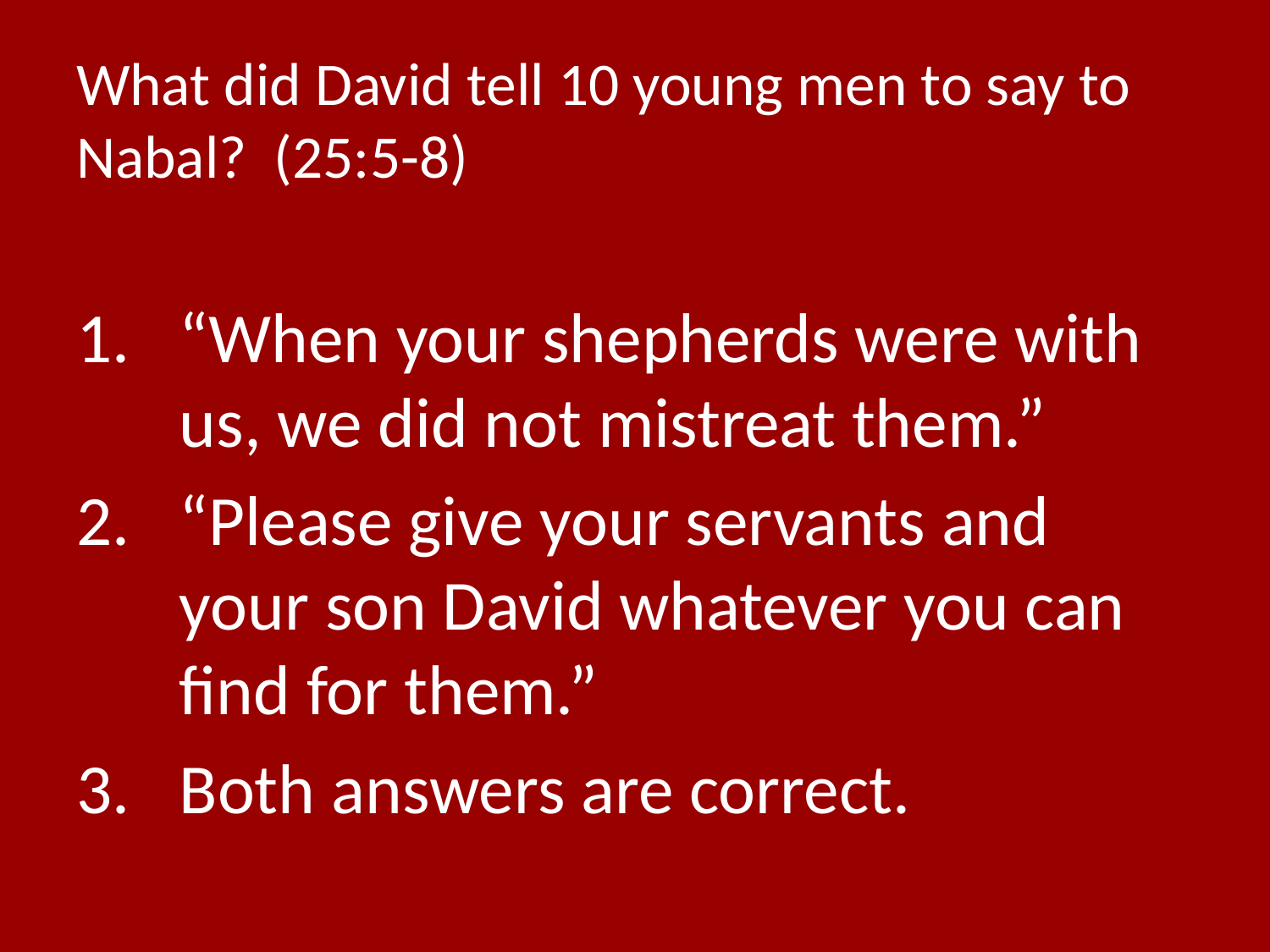

# What did David tell 10 young men to say to Nabal?  (25:5-8)
“When your shepherds were with us, we did not mistreat them.”
“Please give your servants and your son David whatever you can find for them.”
Both answers are correct.